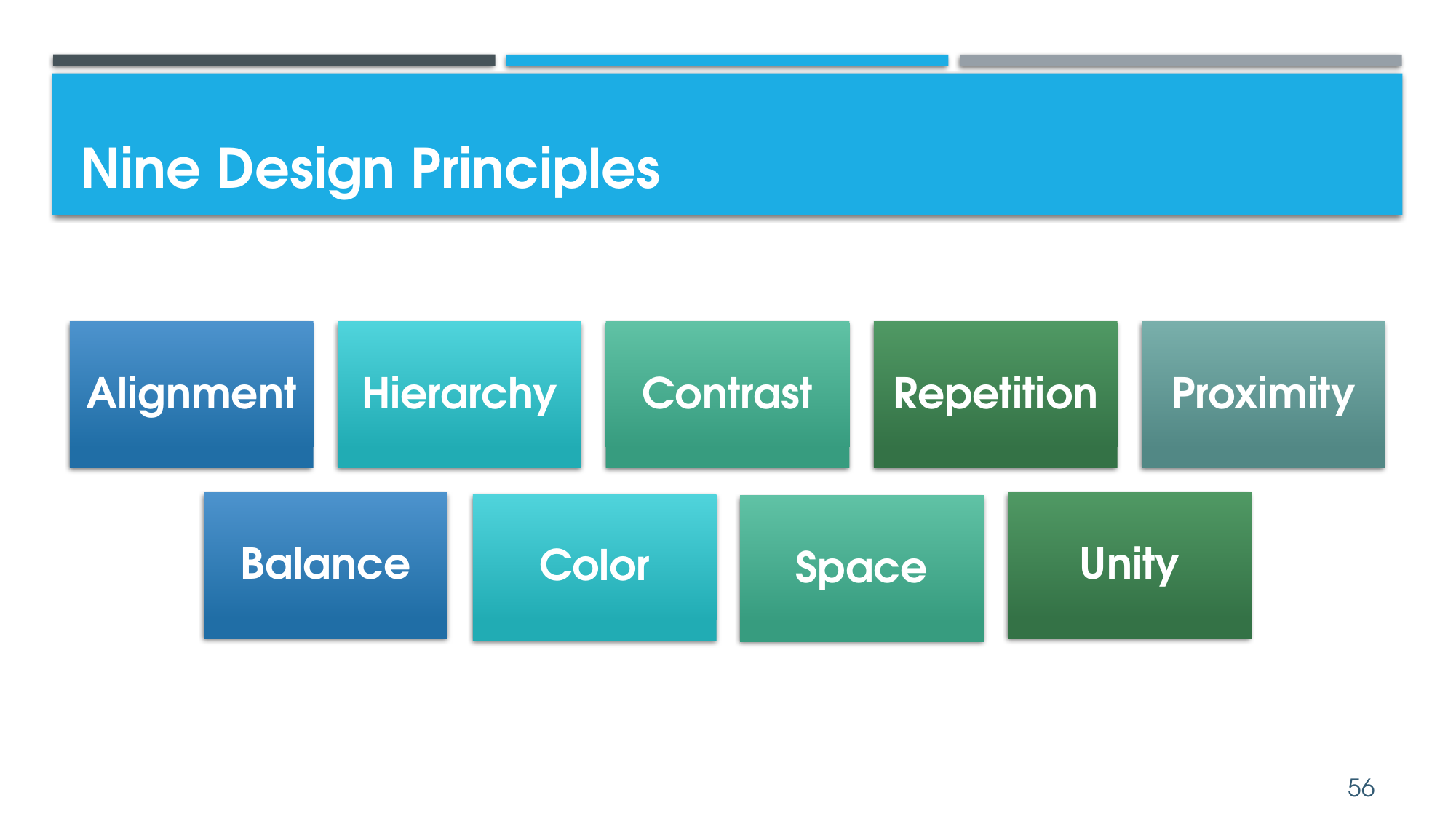

# Nine Design Principles
Alignment
Hierarchy
Contrast
Repetition
Proximity
Balance
Color
Space
Unity